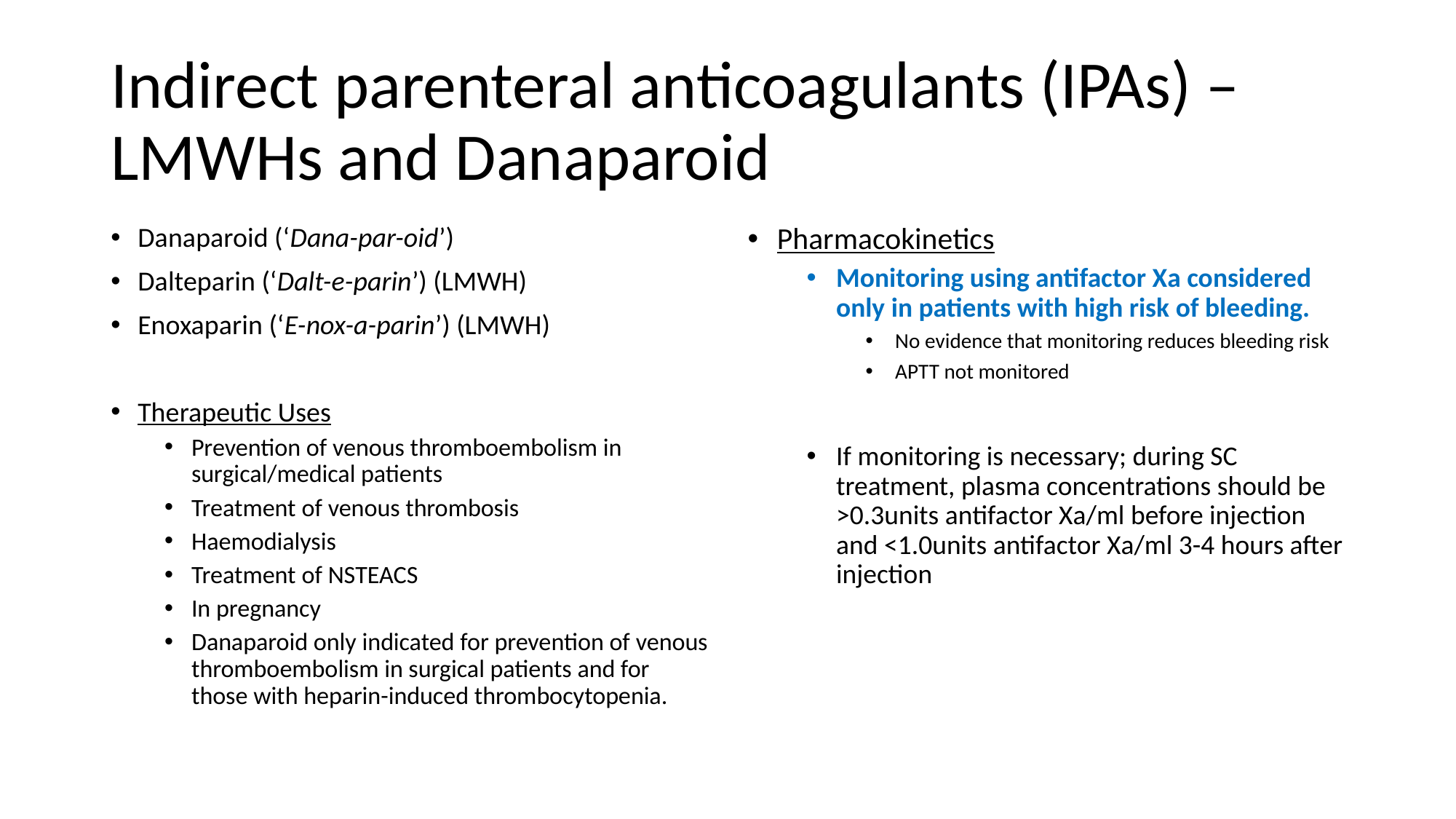

# Indirect parenteral anticoagulants (IPAs) – LMWHs and Danaparoid
Danaparoid (‘Dana-par-oid’)
Dalteparin (‘Dalt-e-parin’) (LMWH)
Enoxaparin (‘E-nox-a-parin’) (LMWH)

Therapeutic Uses
Prevention of venous thromboembolism in surgical/medical patients
Treatment of venous thrombosis
Haemodialysis
Treatment of NSTEACS
In pregnancy
Danaparoid only indicated for prevention of venous thromboembolism in surgical patients and for those with heparin-induced thrombocytopenia.

Pharmacokinetics
Monitoring using antifactor Xa considered only in patients with high risk of bleeding.
No evidence that monitoring reduces bleeding risk
APTT not monitored

If monitoring is necessary; during SC treatment, plasma concentrations should be >0.3units antifactor Xa/ml before injection and <1.0units antifactor Xa/ml 3-4 hours after injection